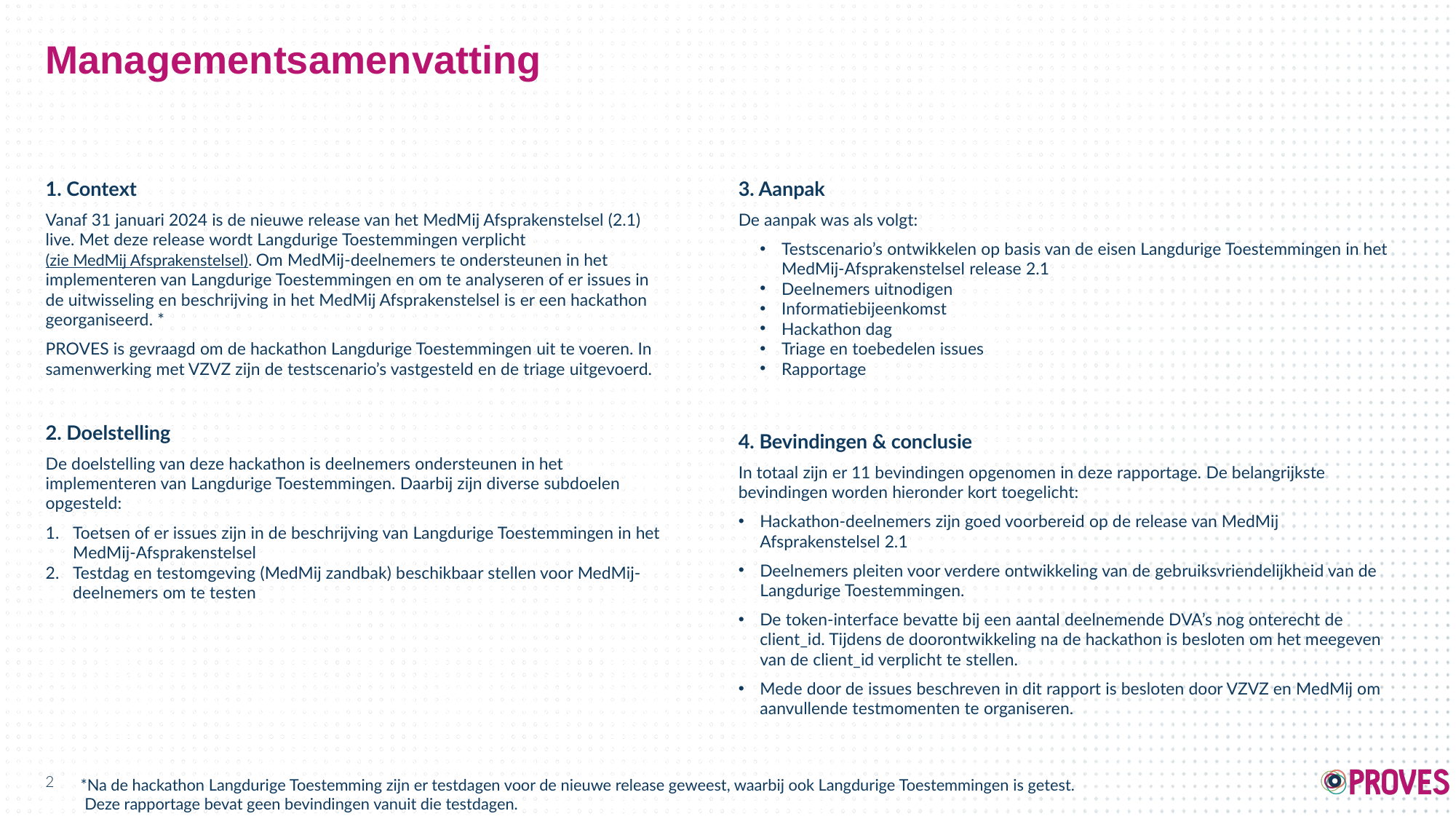

# Managementsamenvatting
1. Context
Vanaf 31 januari 2024 is de nieuwe release van het MedMij Afsprakenstelsel (2.1) live. Met deze release wordt Langdurige Toestemmingen verplicht (zie MedMij Afsprakenstelsel). Om MedMij-deelnemers te ondersteunen in het implementeren van Langdurige Toestemmingen en om te analyseren of er issues in de uitwisseling en beschrijving in het MedMij Afsprakenstelsel is er een hackathon georganiseerd. *
PROVES is gevraagd om de hackathon Langdurige Toestemmingen uit te voeren. In samenwerking met VZVZ zijn de testscenario’s vastgesteld en de triage uitgevoerd.

2. Doelstelling
De doelstelling van deze hackathon is deelnemers ondersteunen in het implementeren van Langdurige Toestemmingen. Daarbij zijn diverse subdoelen opgesteld:
Toetsen of er issues zijn in de beschrijving van Langdurige Toestemmingen in het MedMij-Afsprakenstelsel
Testdag en testomgeving (MedMij zandbak) beschikbaar stellen voor MedMij-deelnemers om te testen
3. Aanpak
De aanpak was als volgt:
Testscenario’s ontwikkelen op basis van de eisen Langdurige Toestemmingen in het MedMij-Afsprakenstelsel release 2.1
Deelnemers uitnodigen
Informatiebijeenkomst
Hackathon dag
Triage en toebedelen issues
Rapportage

4. Bevindingen & conclusie
In totaal zijn er 11 bevindingen opgenomen in deze rapportage. De belangrijkste bevindingen worden hieronder kort toegelicht:
Hackathon-deelnemers zijn goed voorbereid op de release van MedMij Afsprakenstelsel 2.1
Deelnemers pleiten voor verdere ontwikkeling van de gebruiksvriendelijkheid van de Langdurige Toestemmingen.
De token-interface bevatte bij een aantal deelnemende DVA’s nog onterecht de client_id. Tijdens de doorontwikkeling na de hackathon is besloten om het meegeven van de client_id verplicht te stellen.
Mede door de issues beschreven in dit rapport is besloten door VZVZ en MedMij om aanvullende testmomenten te organiseren.

2
*Na de hackathon Langdurige Toestemming zijn er testdagen voor de nieuwe release geweest, waarbij ook Langdurige Toestemmingen is getest.
 Deze rapportage bevat geen bevindingen vanuit die testdagen.